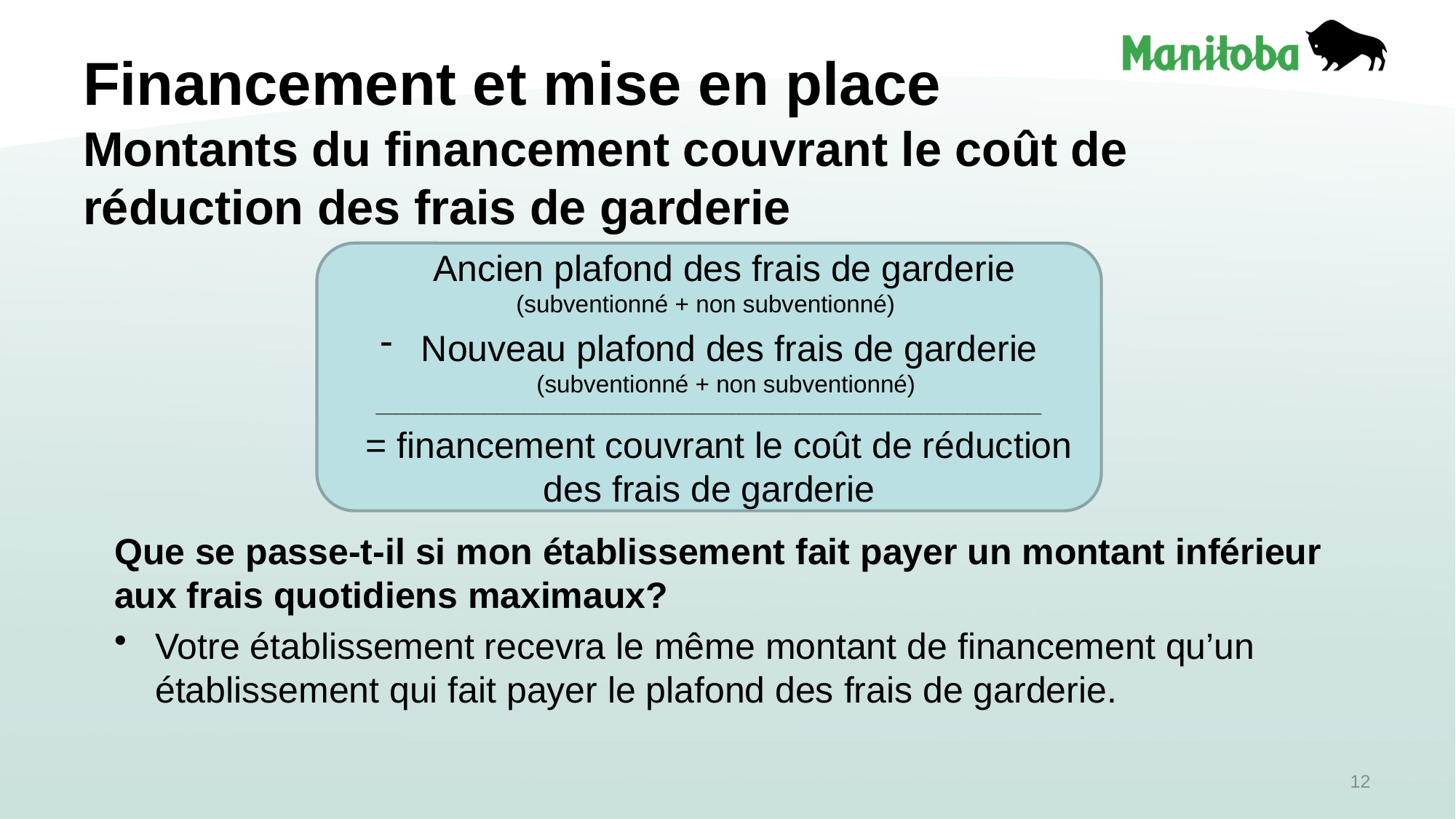

# Financement et mise en place Montants du financement couvrant le coût de réduction des frais de garderie

Que se passe-t-il si mon établissement fait payer un montant inférieur aux frais quotidiens maximaux?
Votre établissement recevra le même montant de financement qu’un établissement qui fait payer le plafond des frais de garderie.
   Ancien plafond des frais de garderie (subventionné + non subventionné)
Nouveau plafond des frais de garderie (subventionné + non subventionné)
___________________________________________________________________________________________________
  = financement couvrant le coût de réduction des frais de garderie
12